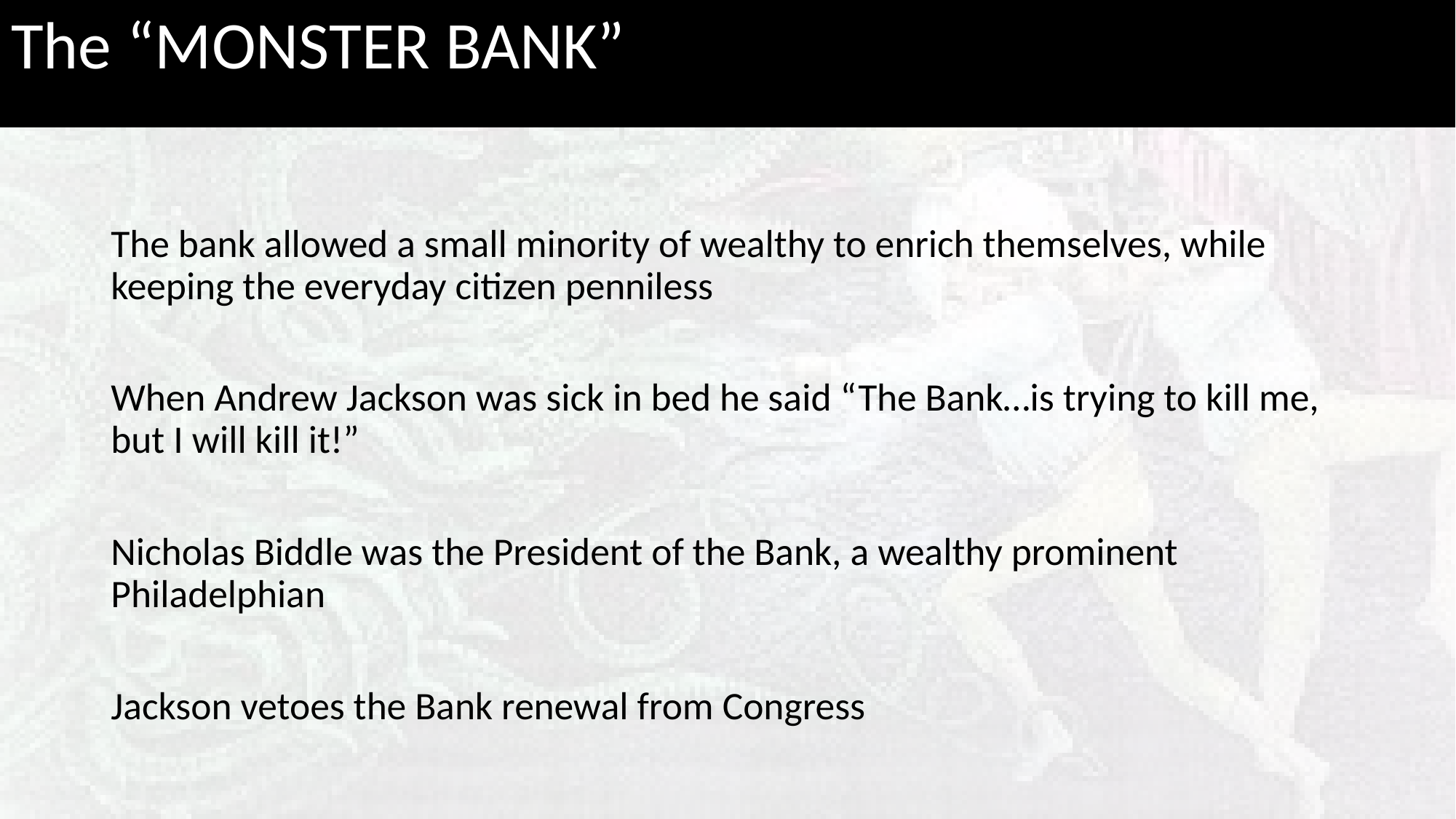

# The “MONSTER BANK”
The bank allowed a small minority of wealthy to enrich themselves, while keeping the everyday citizen penniless

When Andrew Jackson was sick in bed he said “The Bank…is trying to kill me, but I will kill it!”

Nicholas Biddle was the President of the Bank, a wealthy prominent Philadelphian

Jackson vetoes the Bank renewal from Congress